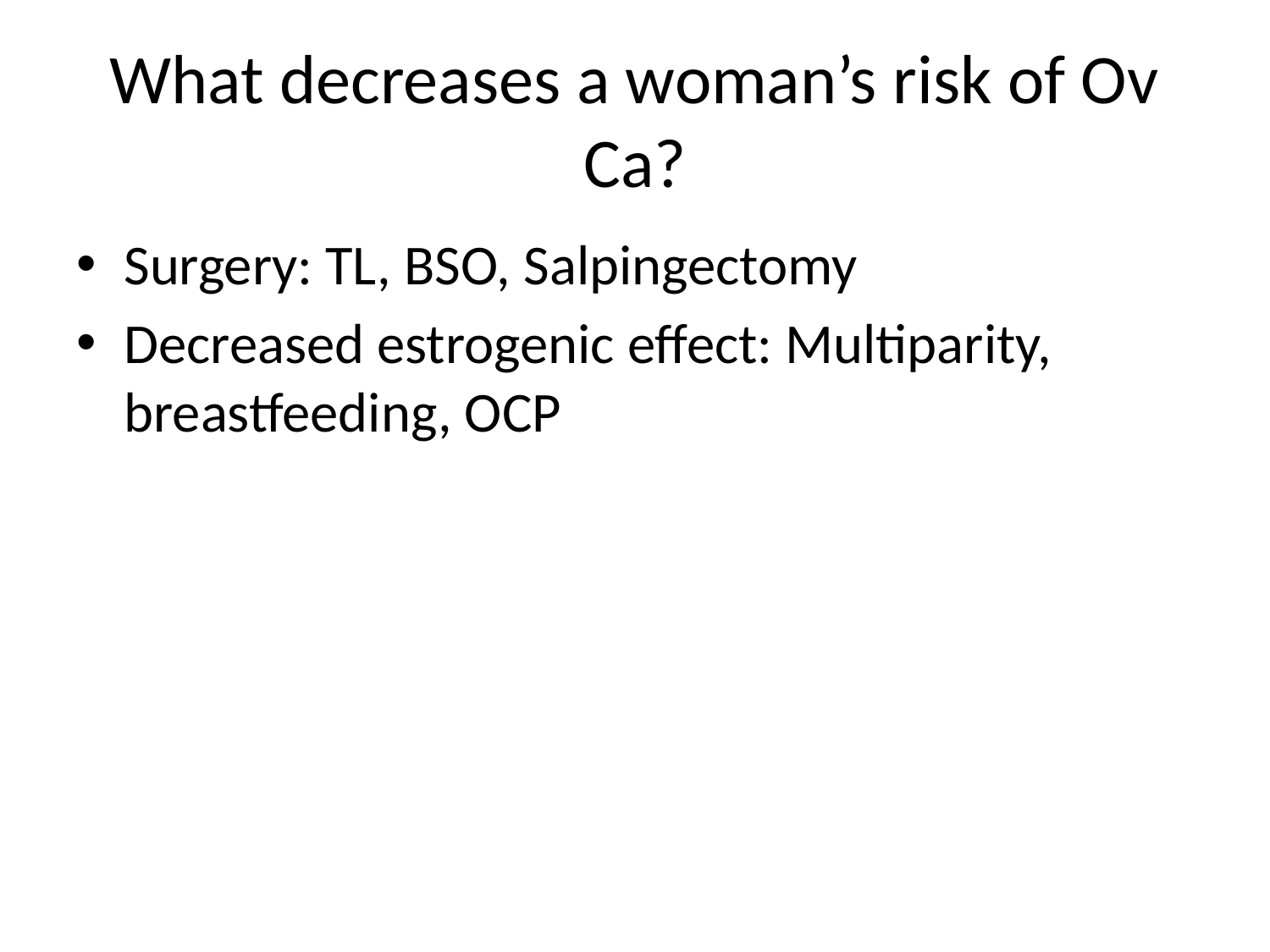

# What decreases a woman’s risk of Ov Ca?
Surgery: TL, BSO, Salpingectomy
Decreased estrogenic effect: Multiparity, breastfeeding, OCP